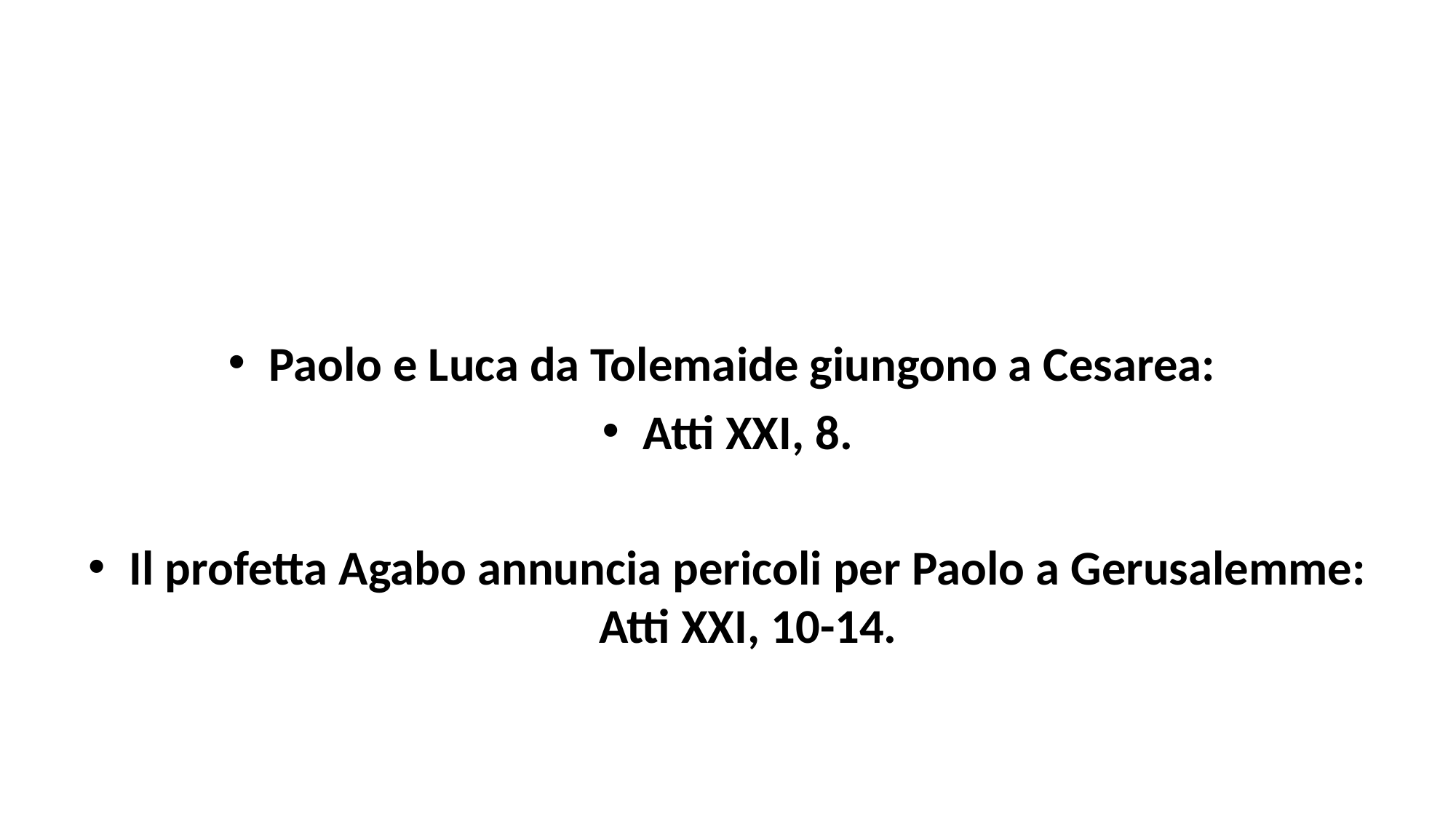

#

Paolo e Luca da Tolemaide giungono a Cesarea:
Atti XXI, 8.

Il profetta Agabo annuncia pericoli per Paolo a Gerusalemme: Atti XXI, 10-14.